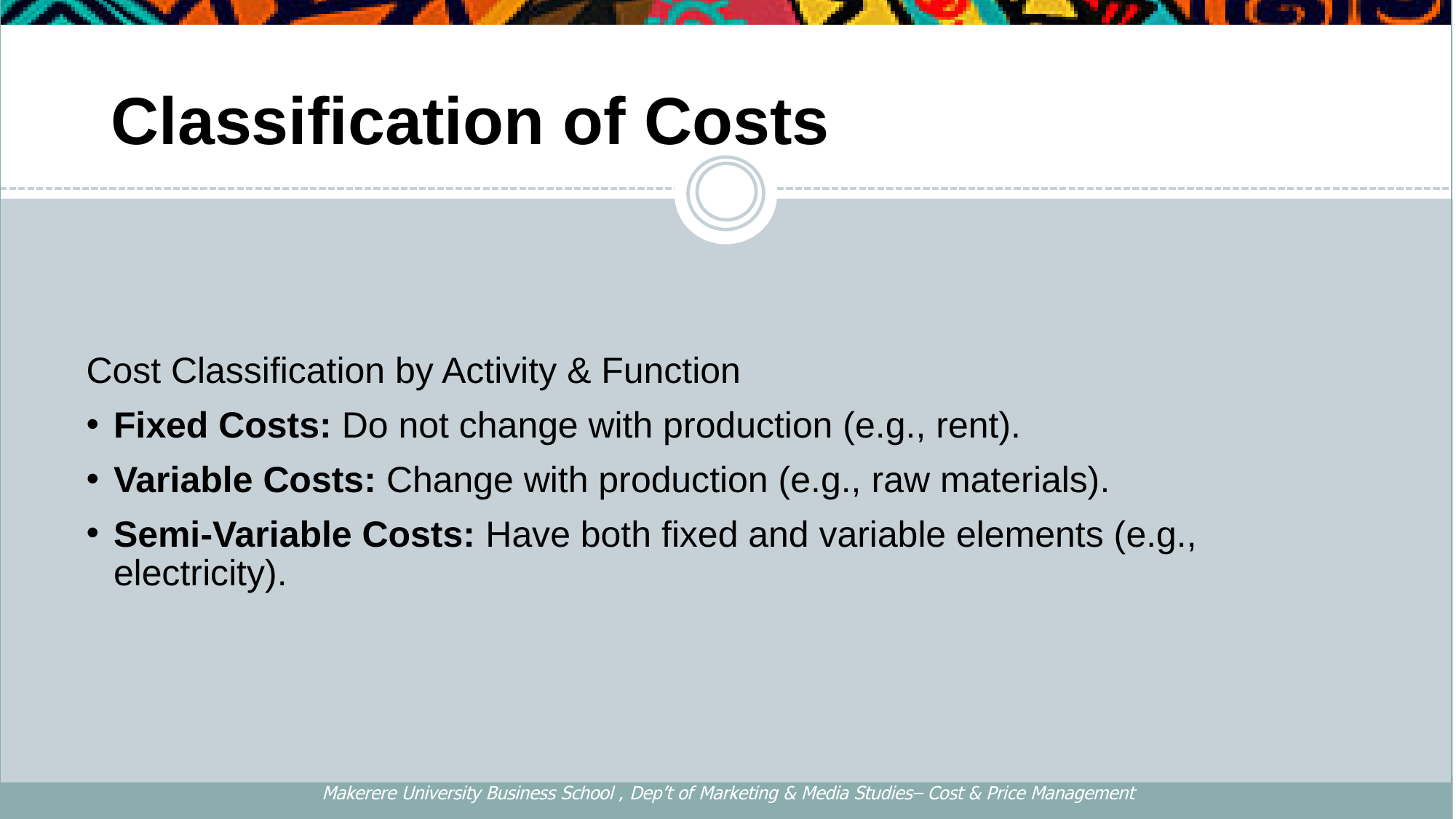

# Classification of Costs
Cost Classification by Activity & Function
Fixed Costs: Do not change with production (e.g., rent).
Variable Costs: Change with production (e.g., raw materials).
Semi-Variable Costs: Have both fixed and variable elements (e.g., electricity).